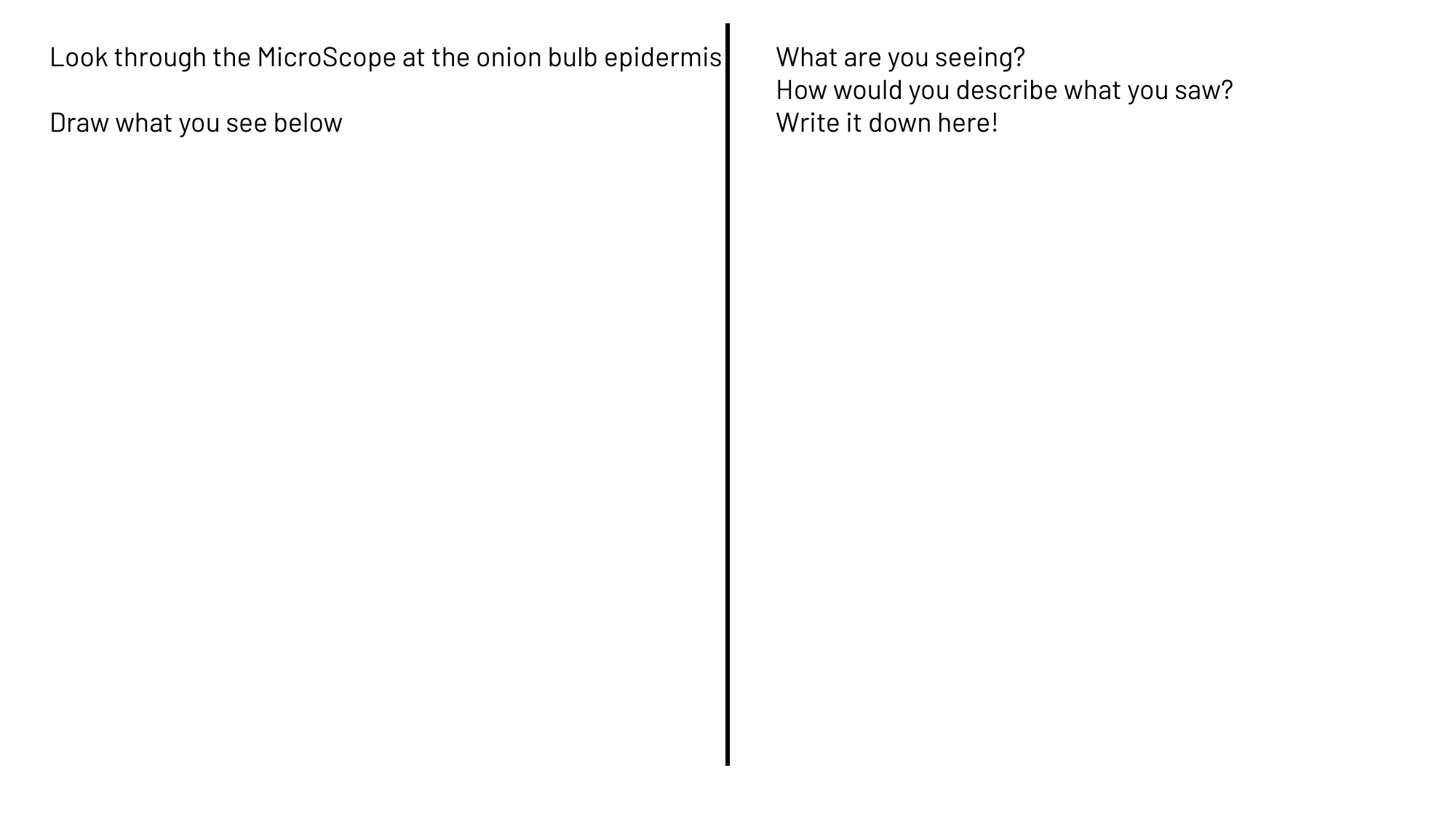

Look through the MicroScope at the onion bulb epidermis
Draw what you see below
What are you seeing?
How would you describe what you saw?
Write it down here!